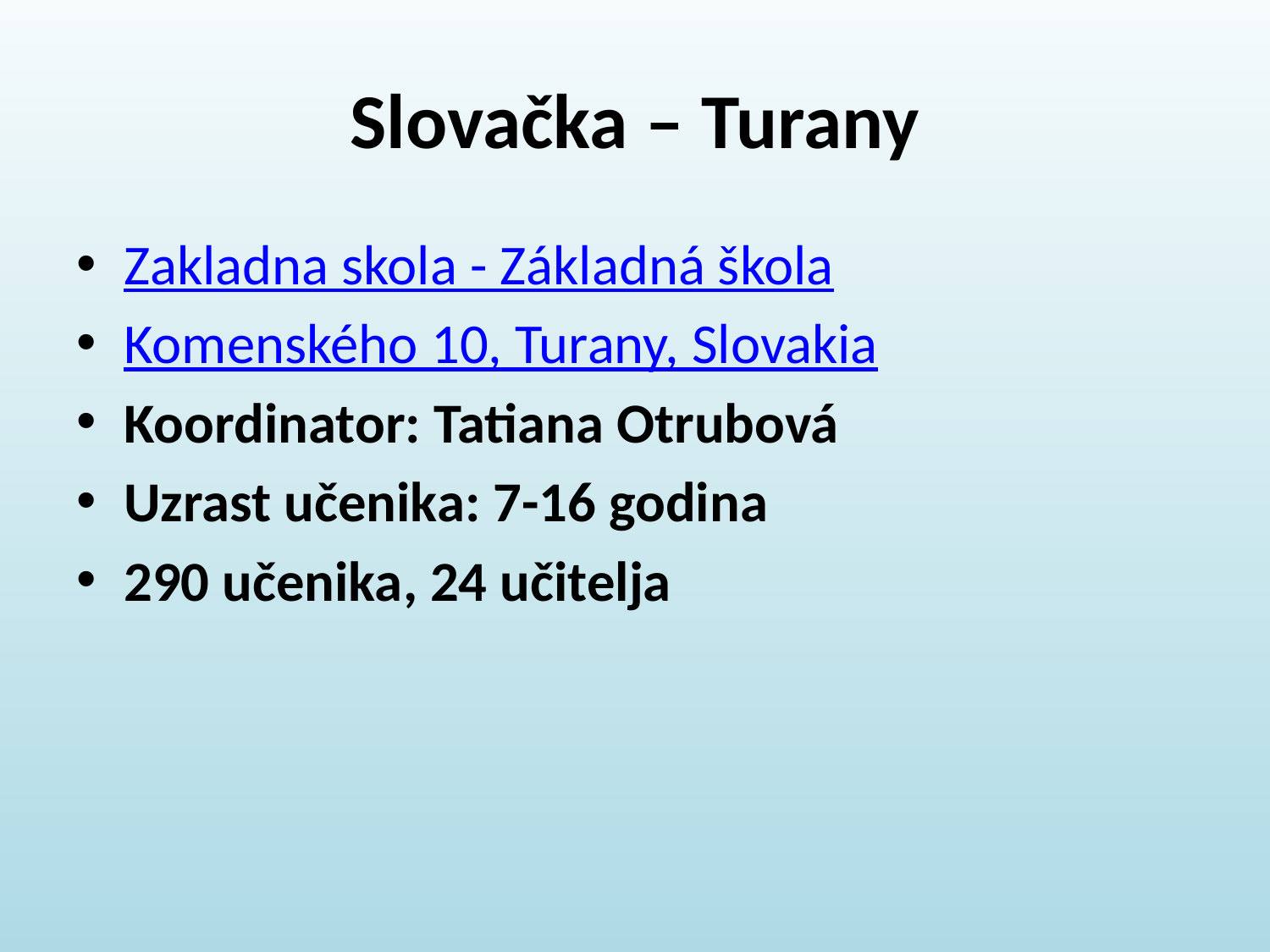

# Slovačka – Turany
Zakladna skola - Základná škola
Komenského 10, Turany, Slovakia
Koordinator: Tatiana Otrubová
Uzrast učenika: 7-16 godina
290 učenika, 24 učitelja